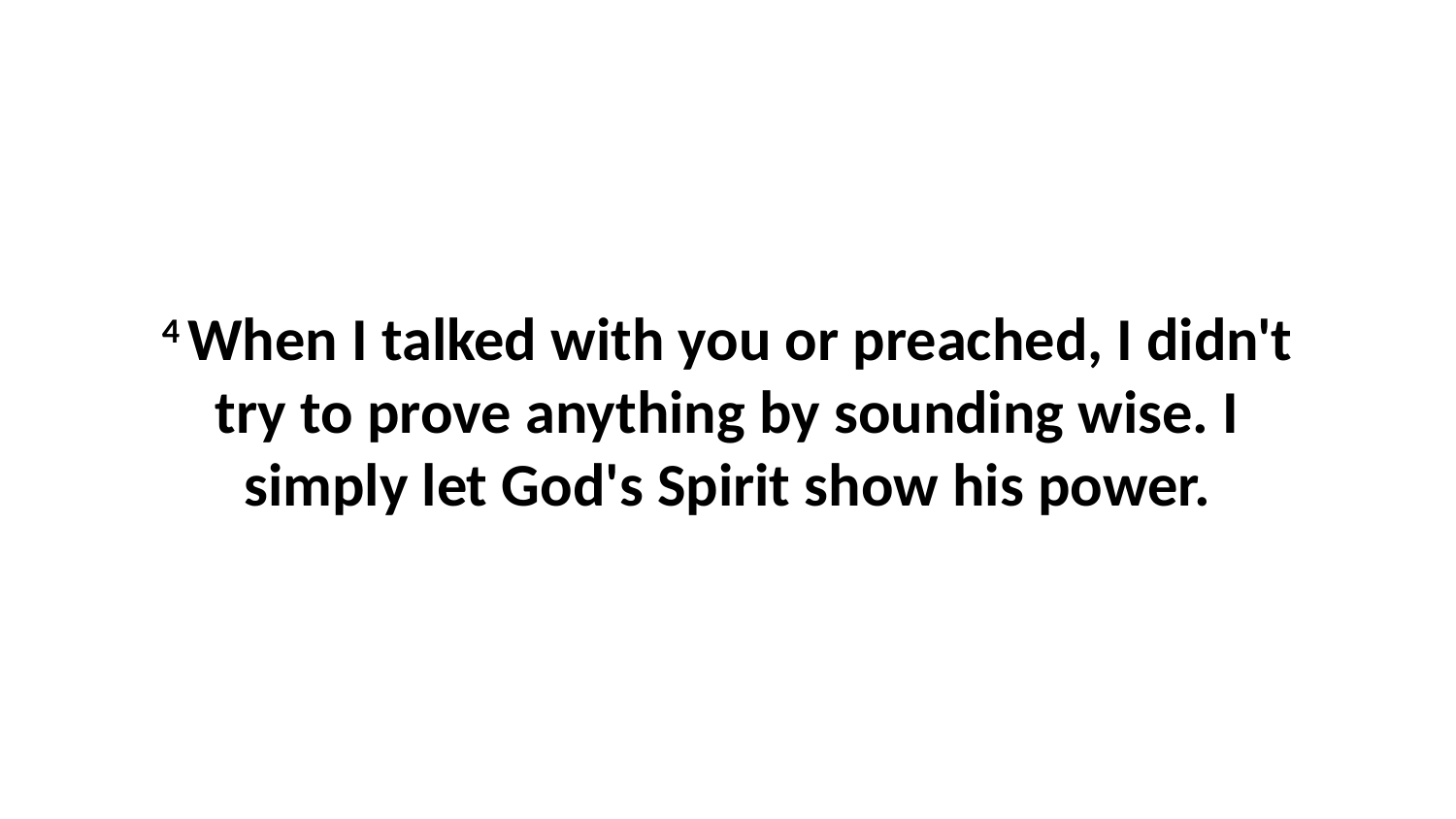

4 When I talked with you or preached, I didn't try to prove anything by sounding wise. I simply let God's Spirit show his power.